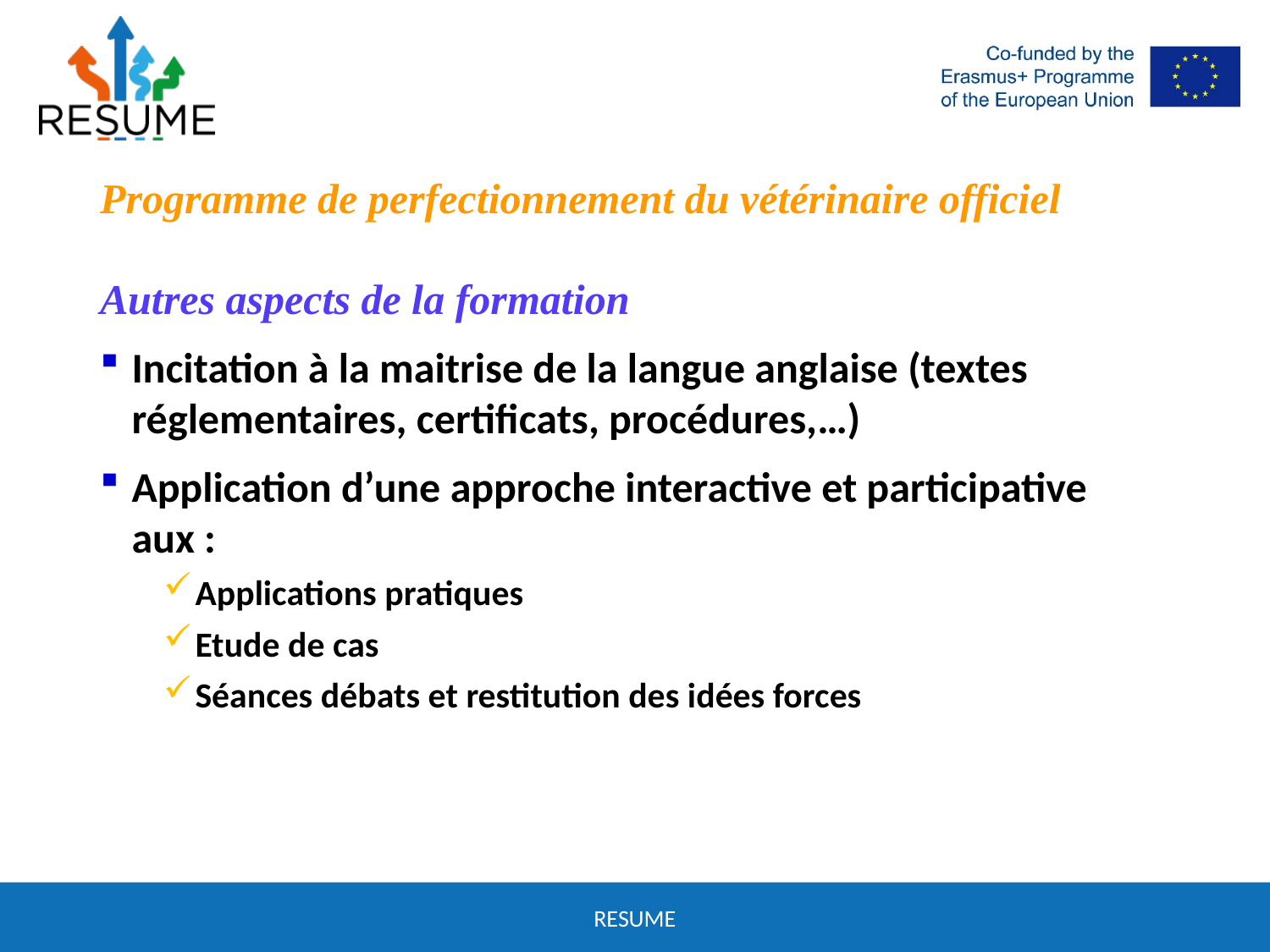

# Programme de perfectionnement du vétérinaire officiel
Autres aspects de la formation
Incitation à la maitrise de la langue anglaise (textes réglementaires, certificats, procédures,…)
Application d’une approche interactive et participative aux :
Applications pratiques
Etude de cas
Séances débats et restitution des idées forces